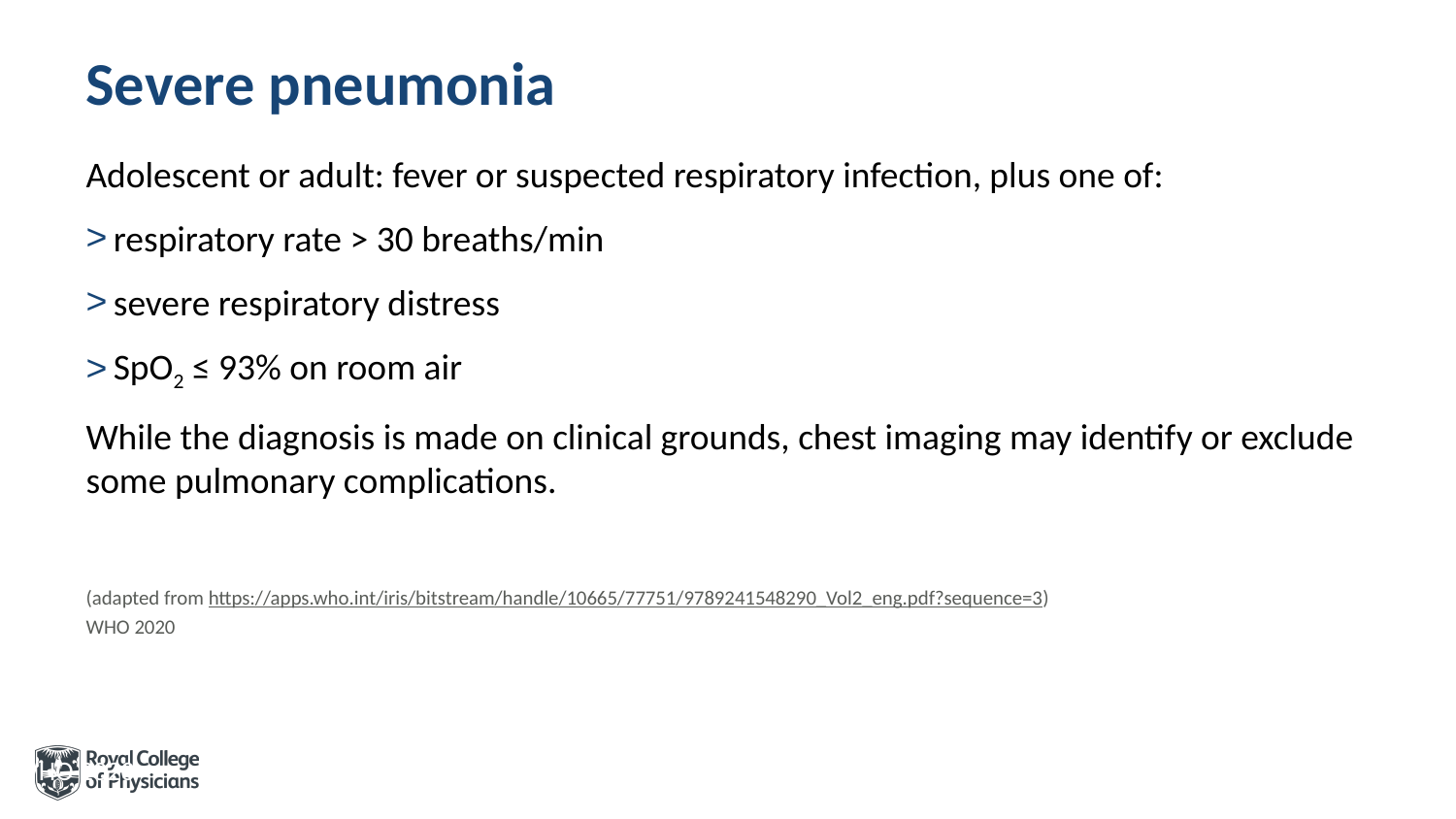

# Severe pneumonia
Adolescent or adult: fever or suspected respiratory infection, plus one of:
respiratory rate > 30 breaths/min
severe respiratory distress
SpO2 ≤ 93% on room air
While the diagnosis is made on clinical grounds, chest imaging may identify or exclude some pulmonary complications.

(adapted from https://apps.who.int/iris/bitstream/handle/10665/77751/9789241548290_Vol2_eng.pdf?sequence=3)

WHO 2020

WHO 2020